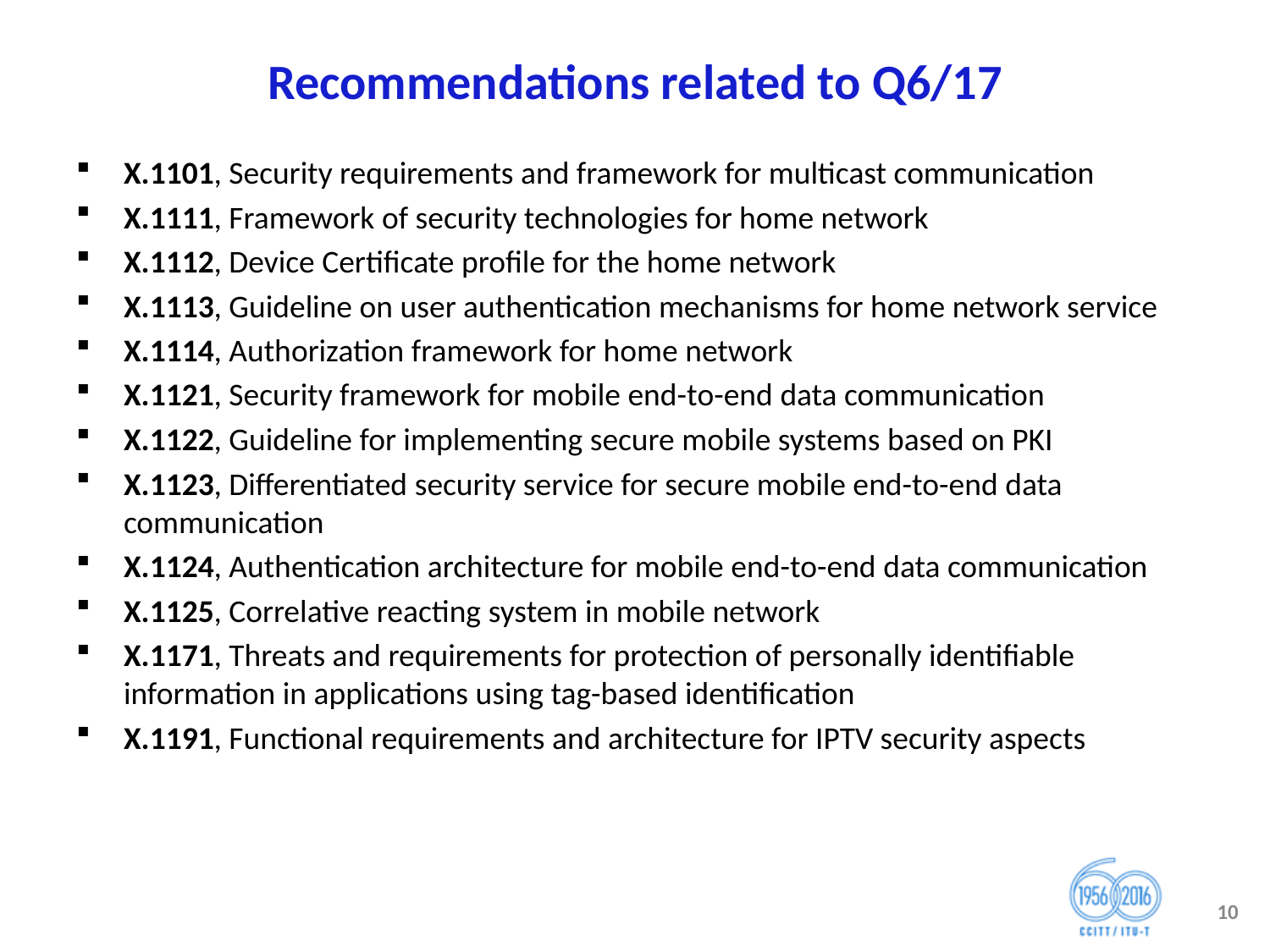

# Recommendations related to Q6/17
X.1101, Security requirements and framework for multicast communication
X.1111, Framework of security technologies for home network
X.1112, Device Certificate profile for the home network
X.1113, Guideline on user authentication mechanisms for home network service
X.1114, Authorization framework for home network
X.1121, Security framework for mobile end-to-end data communication
X.1122, Guideline for implementing secure mobile systems based on PKI
X.1123, Differentiated security service for secure mobile end-to-end data communication
X.1124, Authentication architecture for mobile end-to-end data communication
X.1125, Correlative reacting system in mobile network
X.1171, Threats and requirements for protection of personally identifiable information in applications using tag-based identification
X.1191, Functional requirements and architecture for IPTV security aspects
10